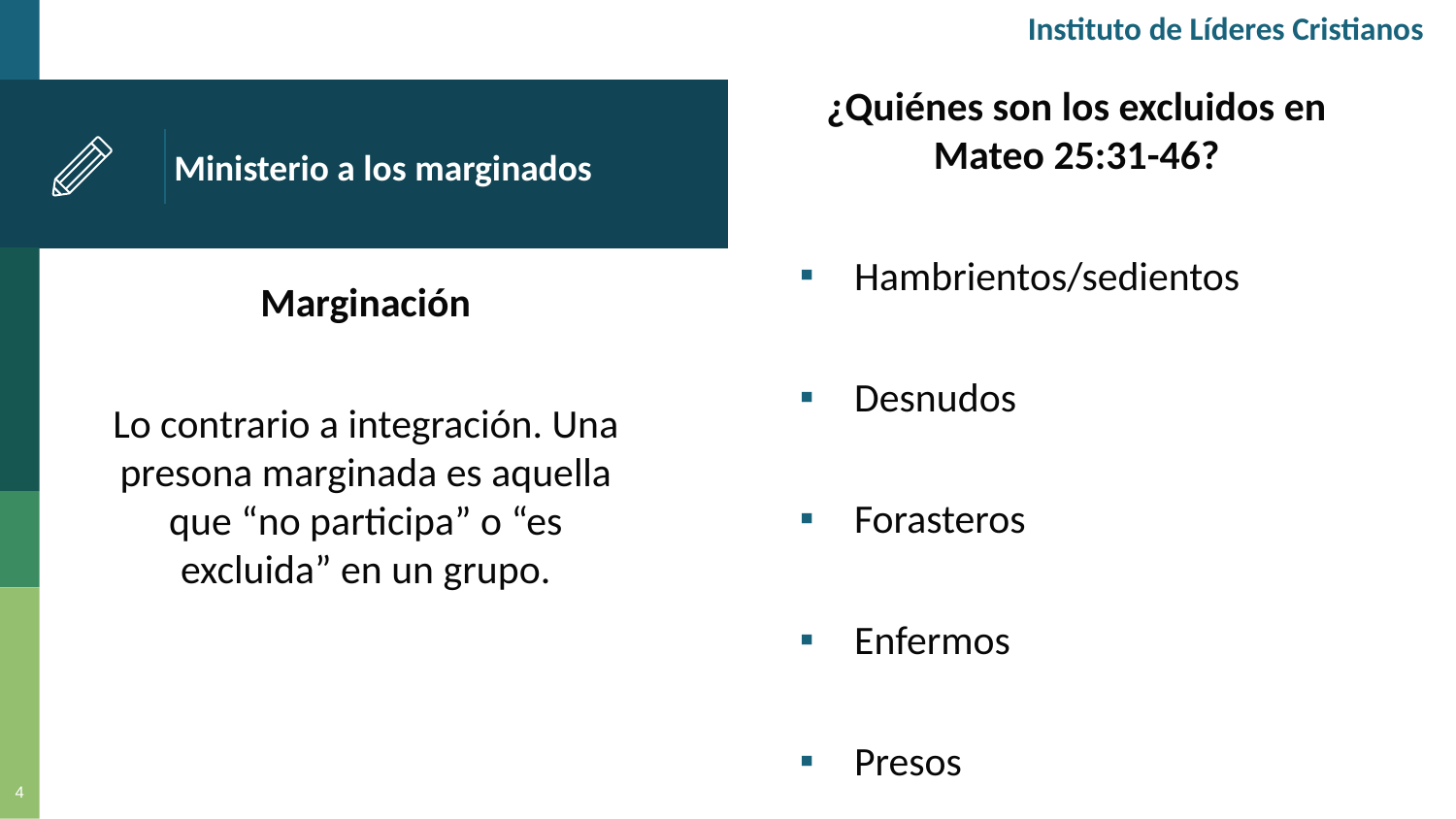

Instituto de Líderes Cristianos

¿Quiénes son los excluidos en Mateo 25:31-46?

Hambrientos/sedientos

Desnudos

Forasteros

Enfermos

Presos

# Ministerio a los marginados

Marginación

Lo contrario a integración. Una presona marginada es aquella que “no participa” o “es excluida” en un grupo.

4